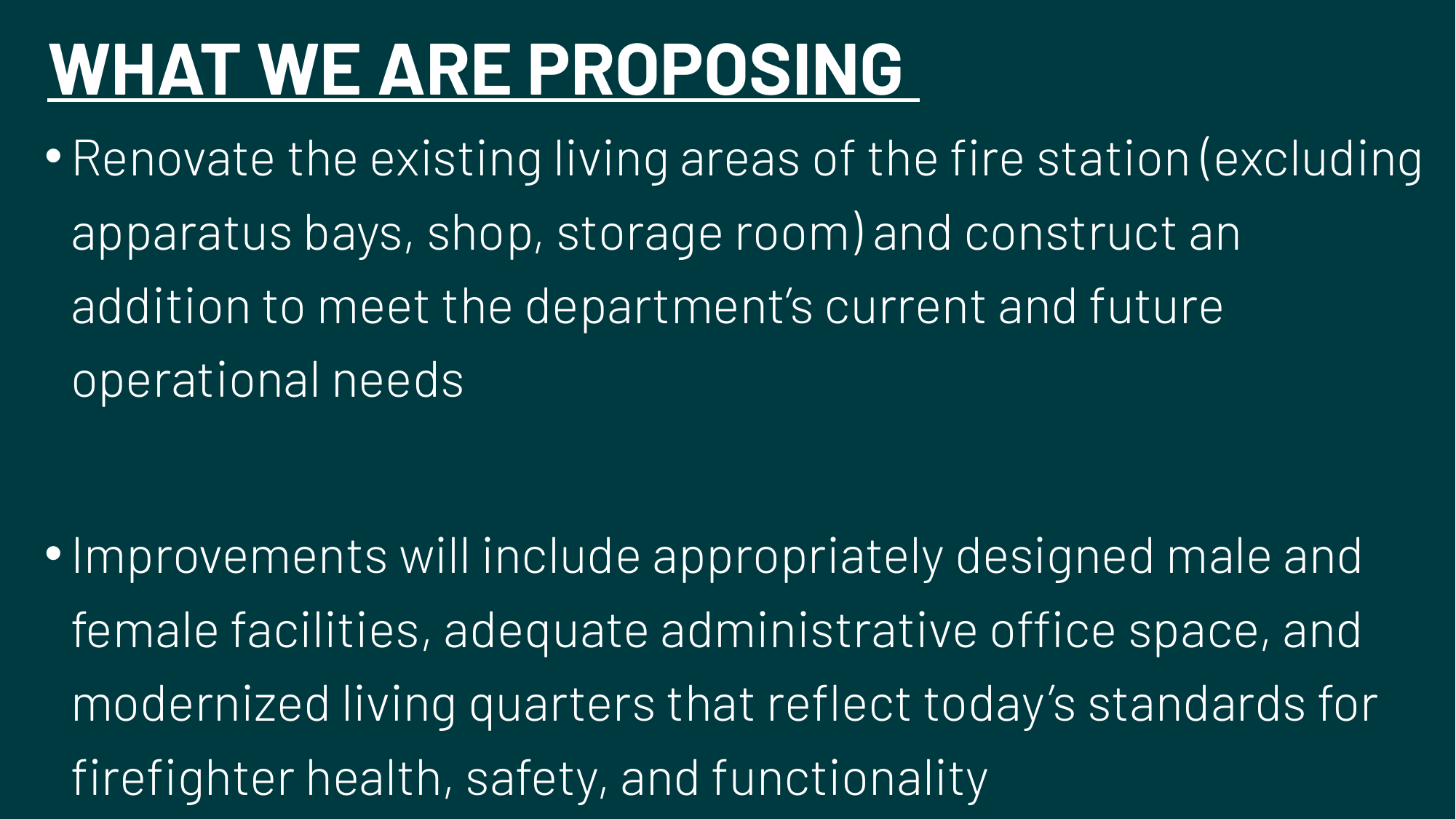

# What we are proposing
Renovate the existing living areas of the fire station (excluding apparatus bays, shop, storage room) and construct an addition to meet the department’s current and future operational needs

Improvements will include appropriately designed male and female facilities, adequate administrative office space, and modernized living quarters that reflect today’s standards for firefighter health, safety, and functionality